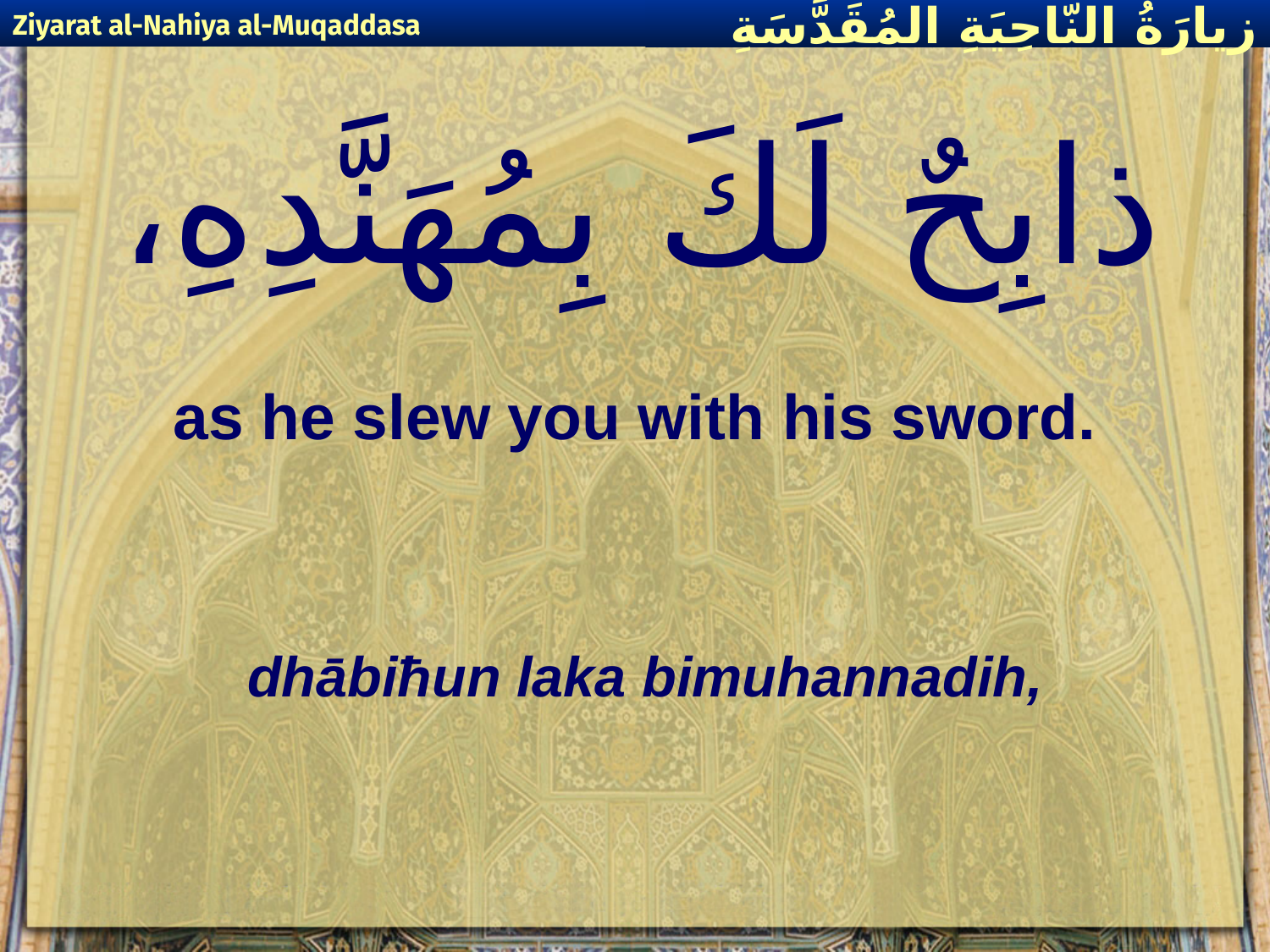

Ziyarat al-Nahiya al-Muqaddasa
زيارَةُ النّاحِيَةِ ال‍مُقَدَّسَةِ
# ذابِحٌ لَكَ بِمُهَنَّدِهِ،
as he slew you with his sword.
dhābiħun laka bimuhannadih,